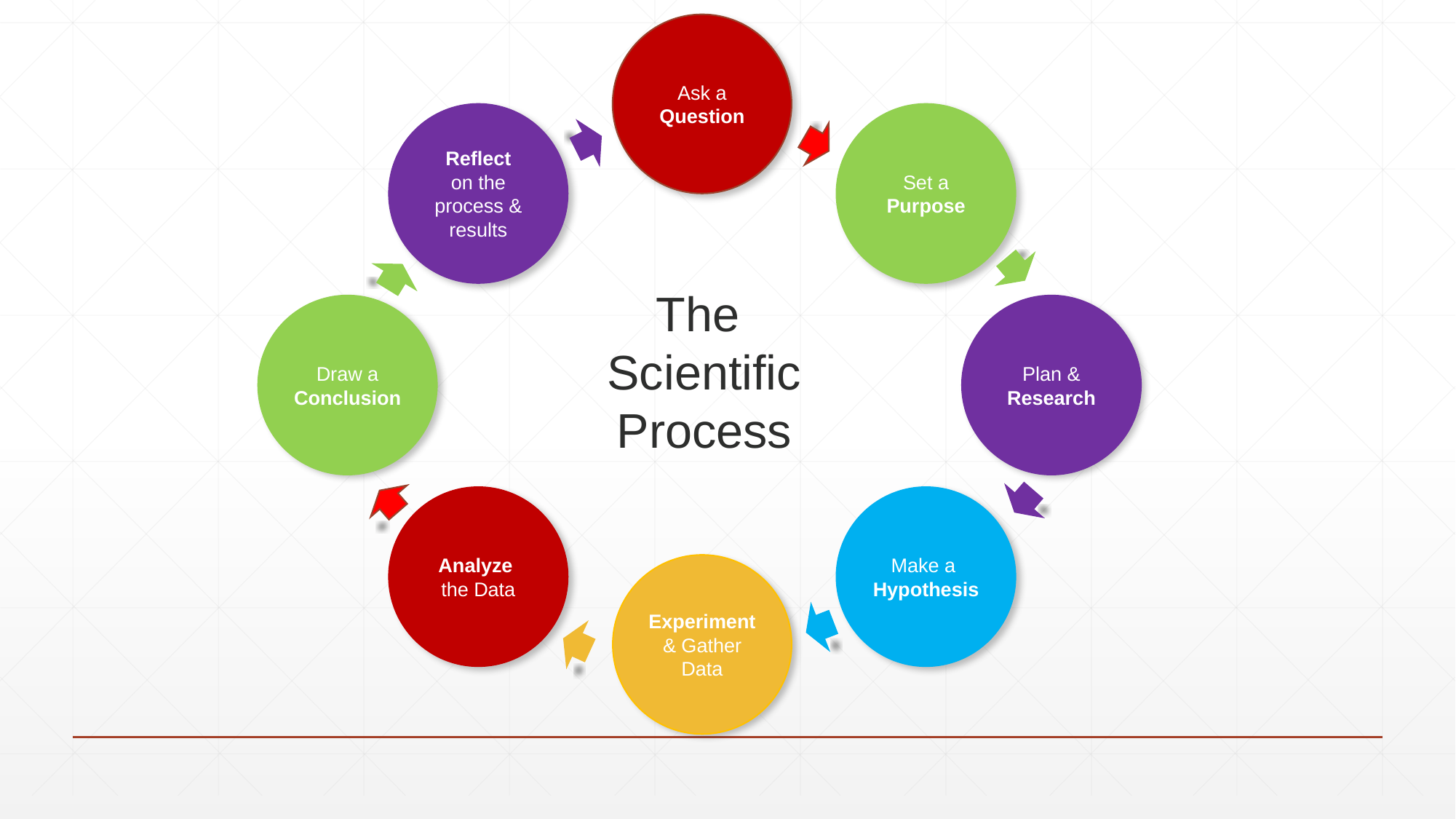

Ask a Question
Reflect
on the process & results
Set a Purpose

The
Scientific Process
Draw a Conclusion
Plan & Research

Analyze
the Data
Make a
Hypothesis
Experiment & Gather Data